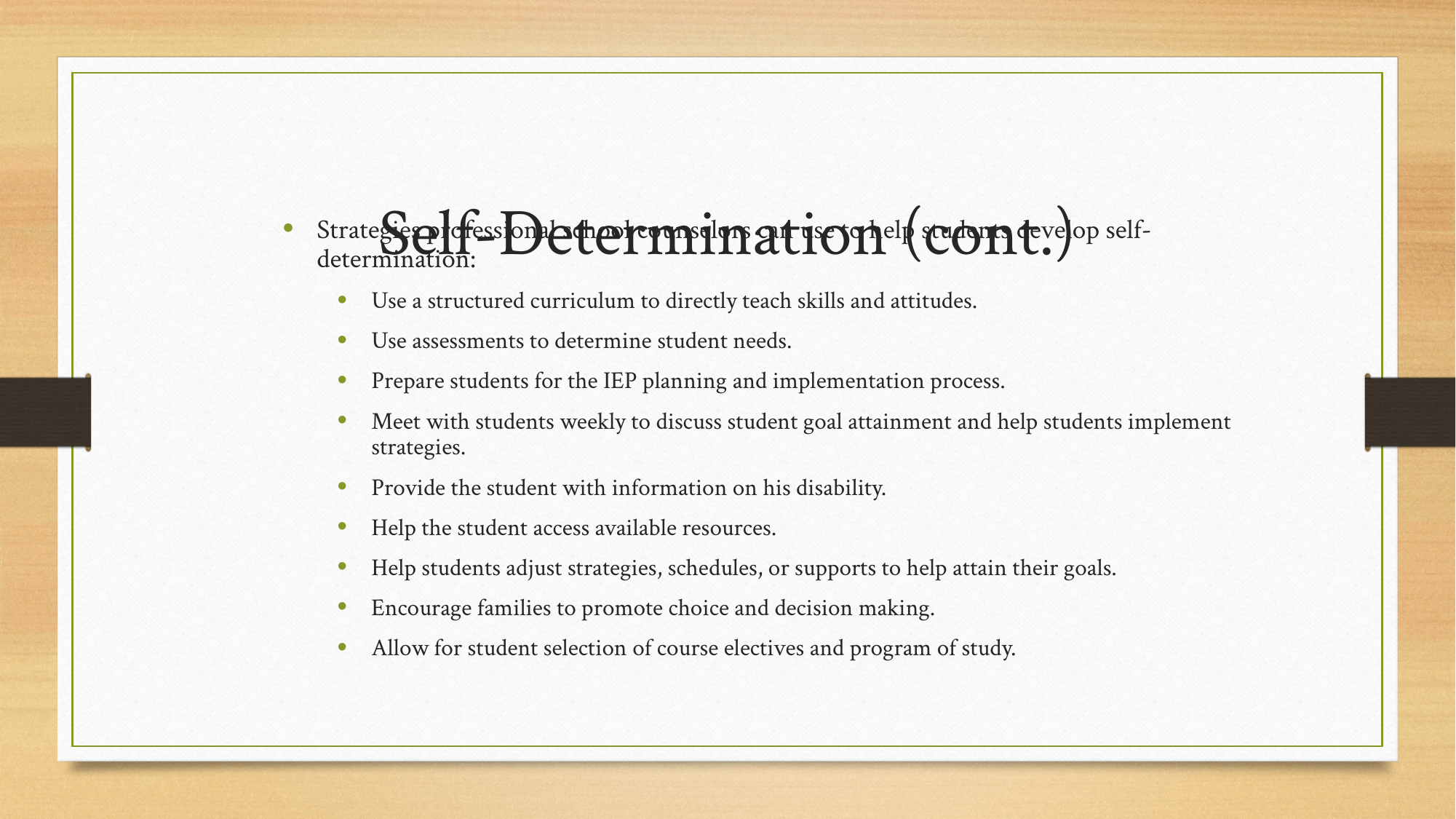

Self-Determination (cont.)
Strategies professional school counselors can use to help students develop self-determination:
Use a structured curriculum to directly teach skills and attitudes.
Use assessments to determine student needs.
Prepare students for the IEP planning and implementation process.
Meet with students weekly to discuss student goal attainment and help students implement strategies.
Provide the student with information on his disability.
Help the student access available resources.
Help students adjust strategies, schedules, or supports to help attain their goals.
Encourage families to promote choice and decision making.
Allow for student selection of course electives and program of study.